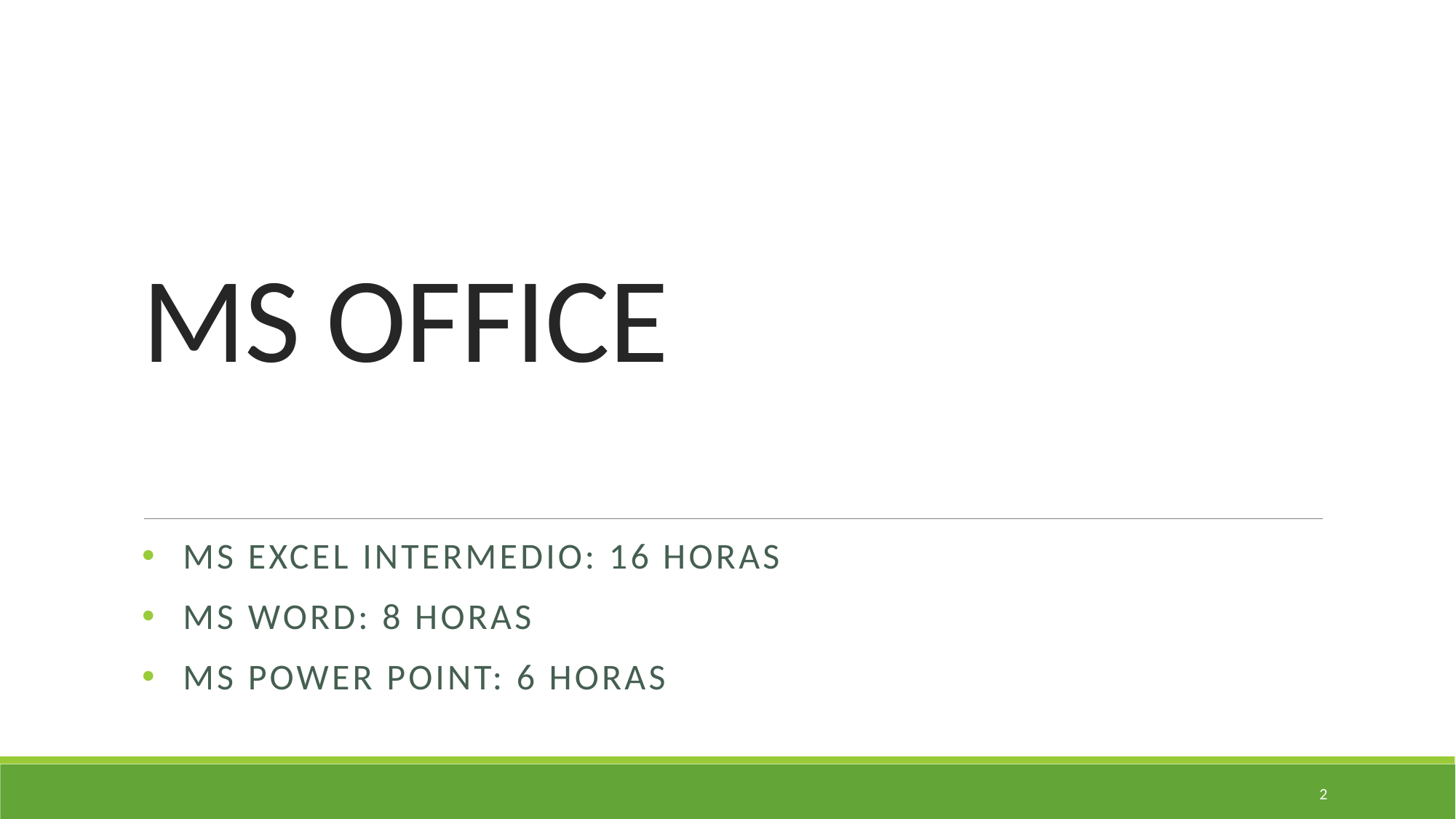

# MS OFFICE
Ms EXCEL INTERMEDIO: 16 horas
MS Word: 8 horas
Ms power point: 6 horas

2